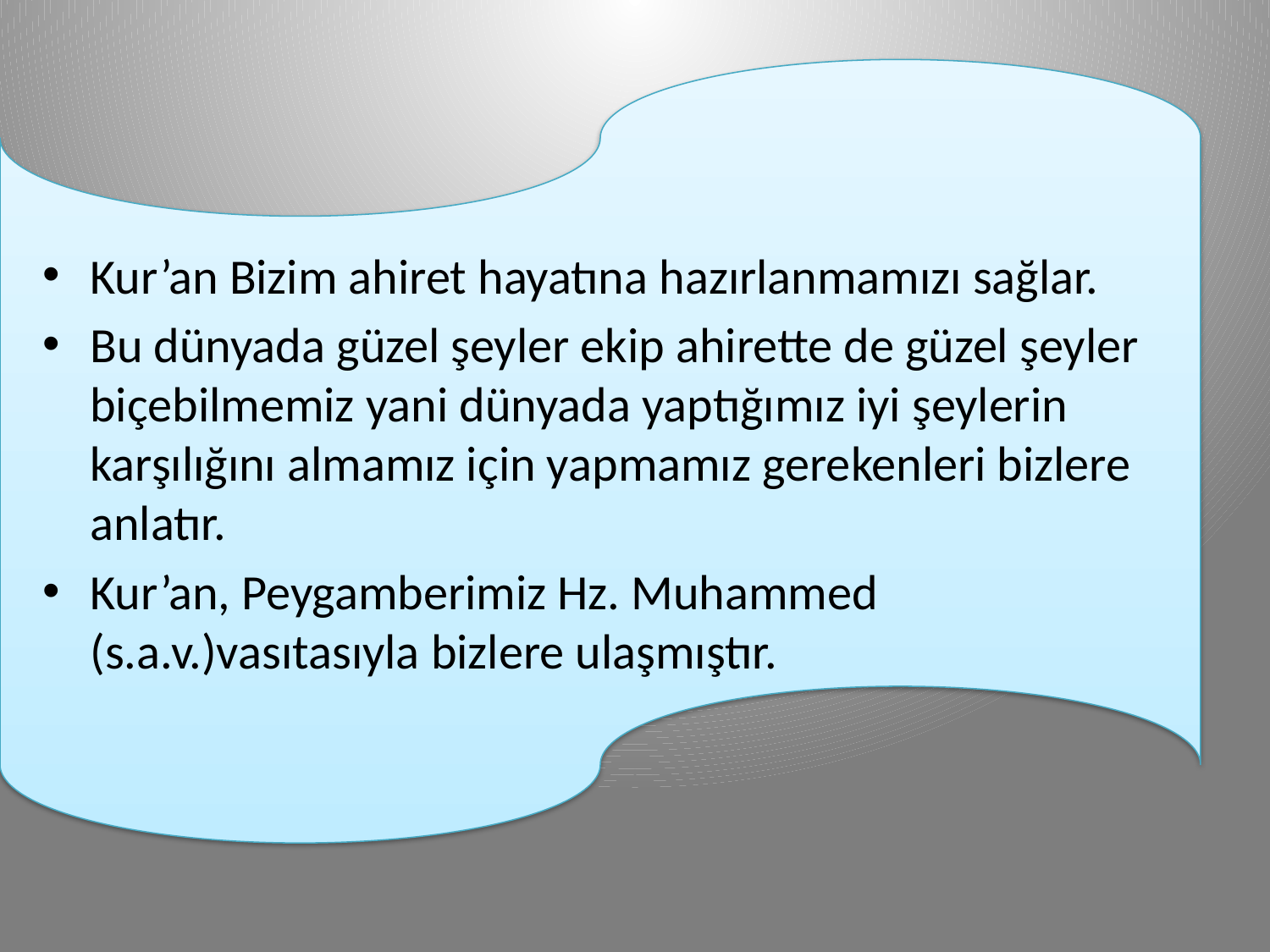

Kur’an Bizim ahiret hayatına hazırlanmamızı sağlar.
Bu dünyada güzel şeyler ekip ahirette de güzel şeyler biçebilmemiz yani dünyada yaptığımız iyi şeylerin karşılığını almamız için yapmamız gerekenleri bizlere anlatır.
Kur’an, Peygamberimiz Hz. Muhammed (s.a.v.)vasıtasıyla bizlere ulaşmıştır.